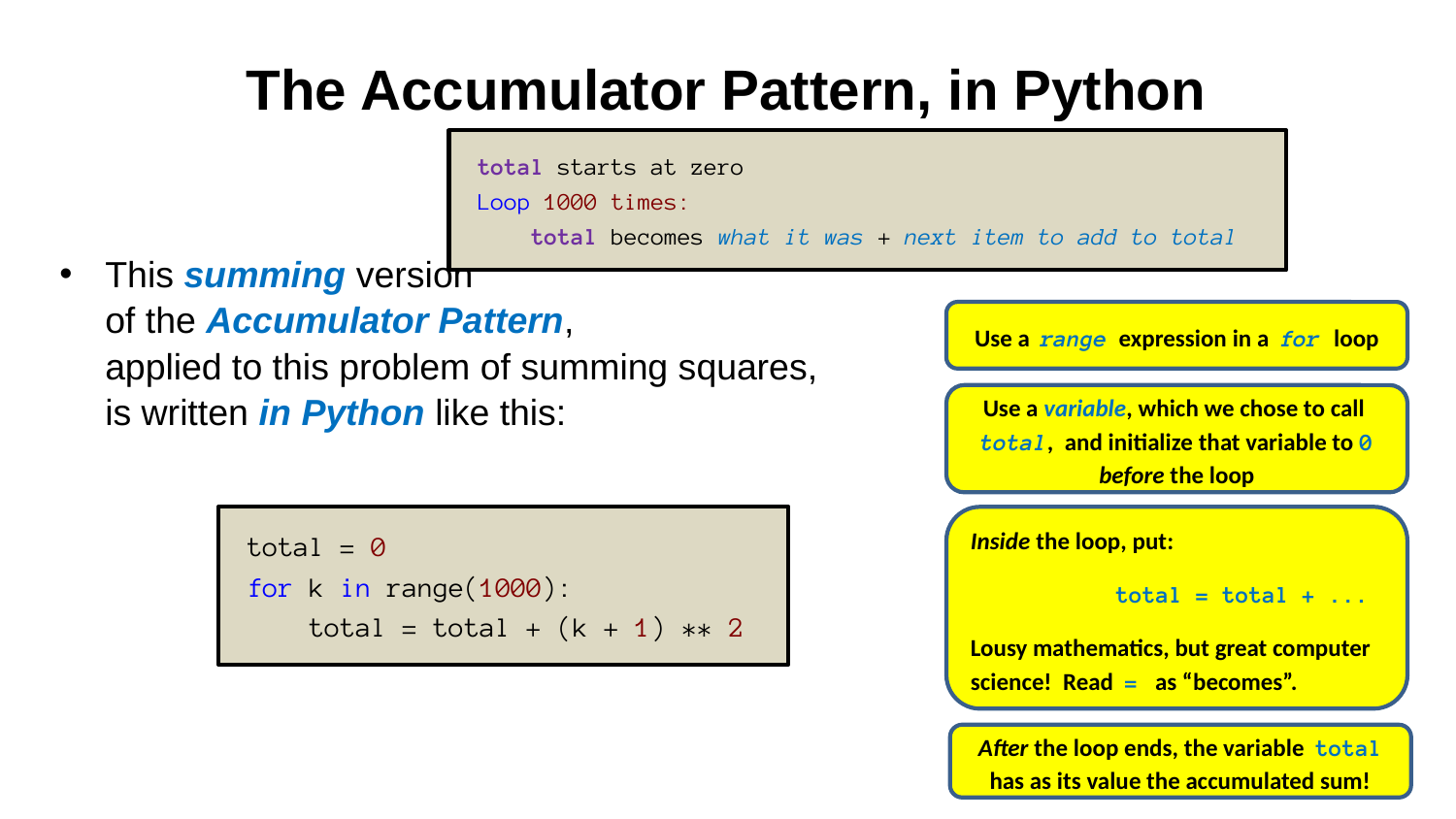

The Accumulator Pattern, in Python

This summing version
of the Accumulator Pattern,
applied to this problem of summing squares,
is written in Python like this:

total starts at zero
Loop 1000 times:
    total becomes what it was + next item to add to total
Use a  range  expression in a  for loop
Use a variable, which we chose to call  total,  and initialize that variable to 0 before the loop
total = 0
for k in range(1000):
    total = total + (k + 1) ** 2
Inside the loop, put:
	total = total + ...
Lousy mathematics, but great computer science!  Read  =   as “becomes”.
After the loop ends, the variable  total has as its value the accumulated sum!